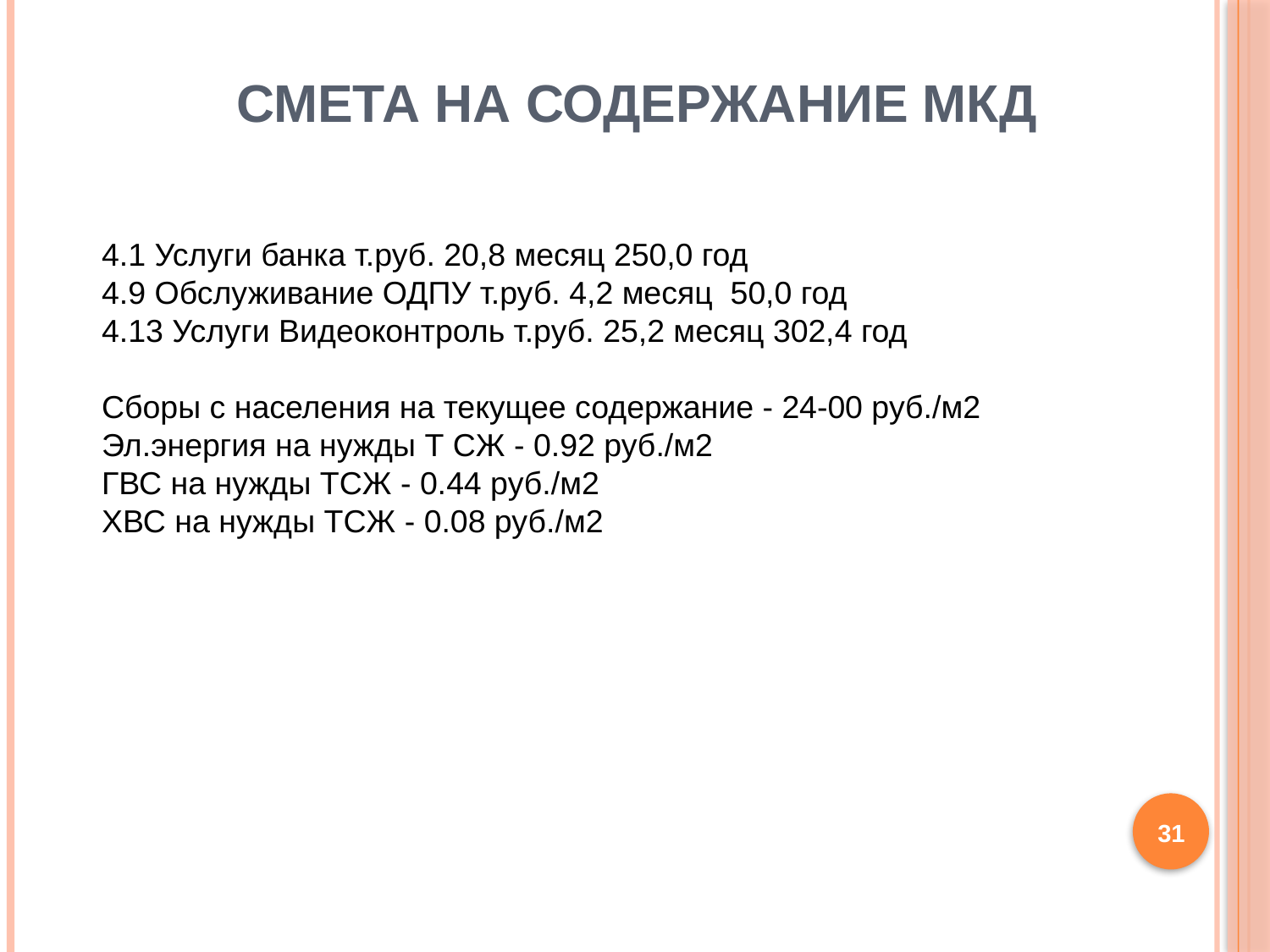

# СМЕТА на содержание МКД
4.1 Услуги банка т.руб. 20,8 месяц 250,0 год
4.9 Обслуживание ОДПУ т.руб. 4,2 месяц  50,0 год
4.13 Услуги Видеоконтроль т.руб. 25,2 месяц 302,4 год

Сборы с населения на текущее содержание - 24-00 руб./м2
Эл.энергия на нужды Т СЖ - 0.92 руб./м2
ГВС на нужды ТСЖ - 0.44 руб./м2
ХВС на нужды ТСЖ - 0.08 руб./м2

31